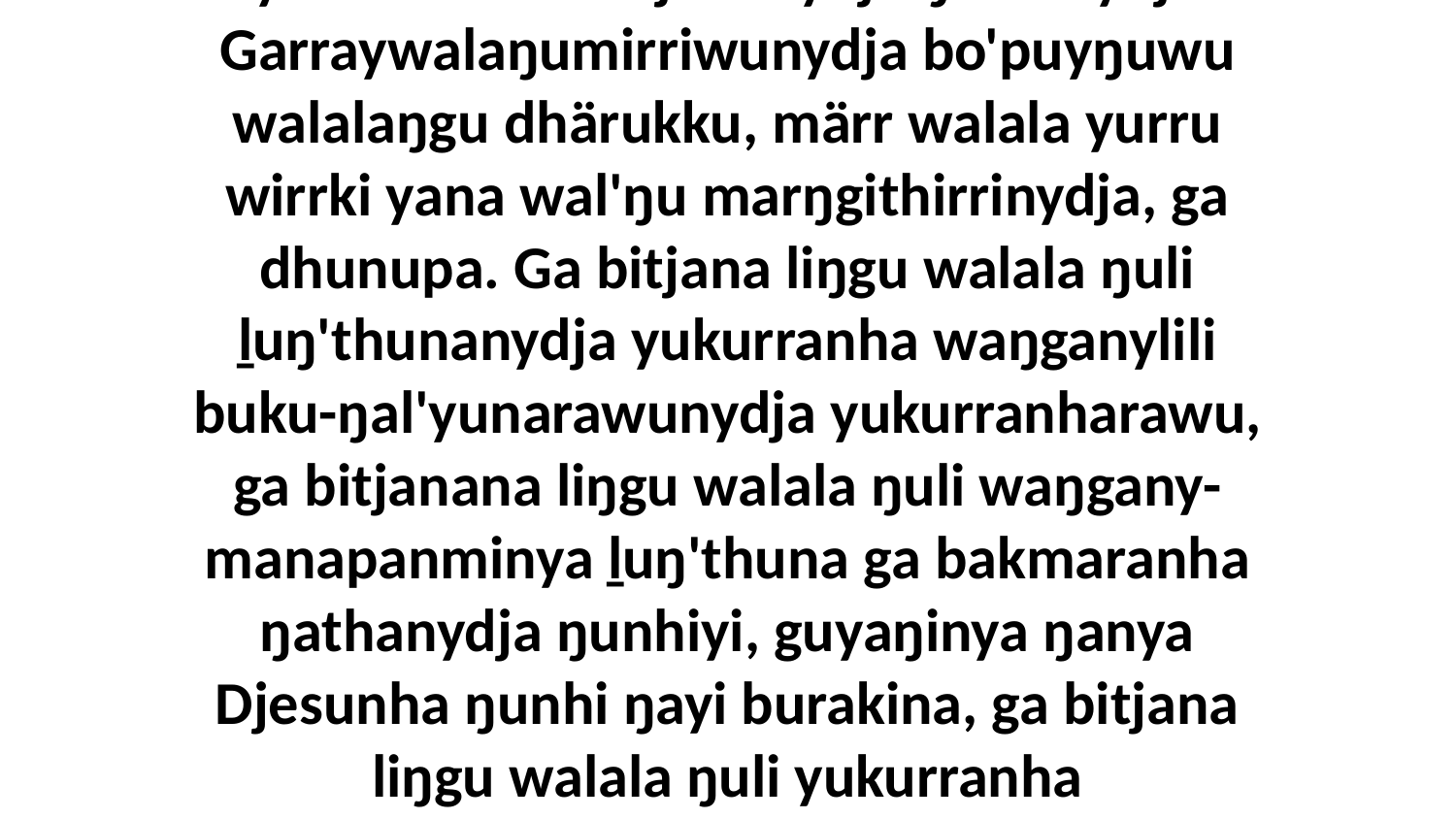

42 Ga ŋunhi yuḏayuḏa ŋunhi walala yukurra dhiyaŋu liŋgu wekanhamirri nhanukala Garraywala, walala ŋuli yukurranha wirrki yana mäkiri'-witjunanydja ŋurikinydja Garraywalaŋumirriwunydja bo'puyŋuwu walalaŋgu dhärukku, märr walala yurru wirrki yana wal'ŋu marŋgithirrinydja, ga dhunupa. Ga bitjana liŋgu walala ŋuli ḻuŋ'thunanydja yukurranha waŋganylili buku-ŋal'yunarawunydja yukurranharawu, ga bitjanana liŋgu walala ŋuli waŋgany-manapanminya ḻuŋ'thuna ga bakmaranha ŋathanydja ŋunhiyi, guyaŋinya ŋanya Djesunha ŋunhi ŋayi burakina, ga bitjana liŋgu walala ŋuli yukurranha bukumirriyanhanydja walalaŋguway walala bala-lili'yunminyana.Godkunydja yolŋu mala ŋuli yukurranha nhinanha waŋganyŋurana yana, djäka bala-lili'yunminyana